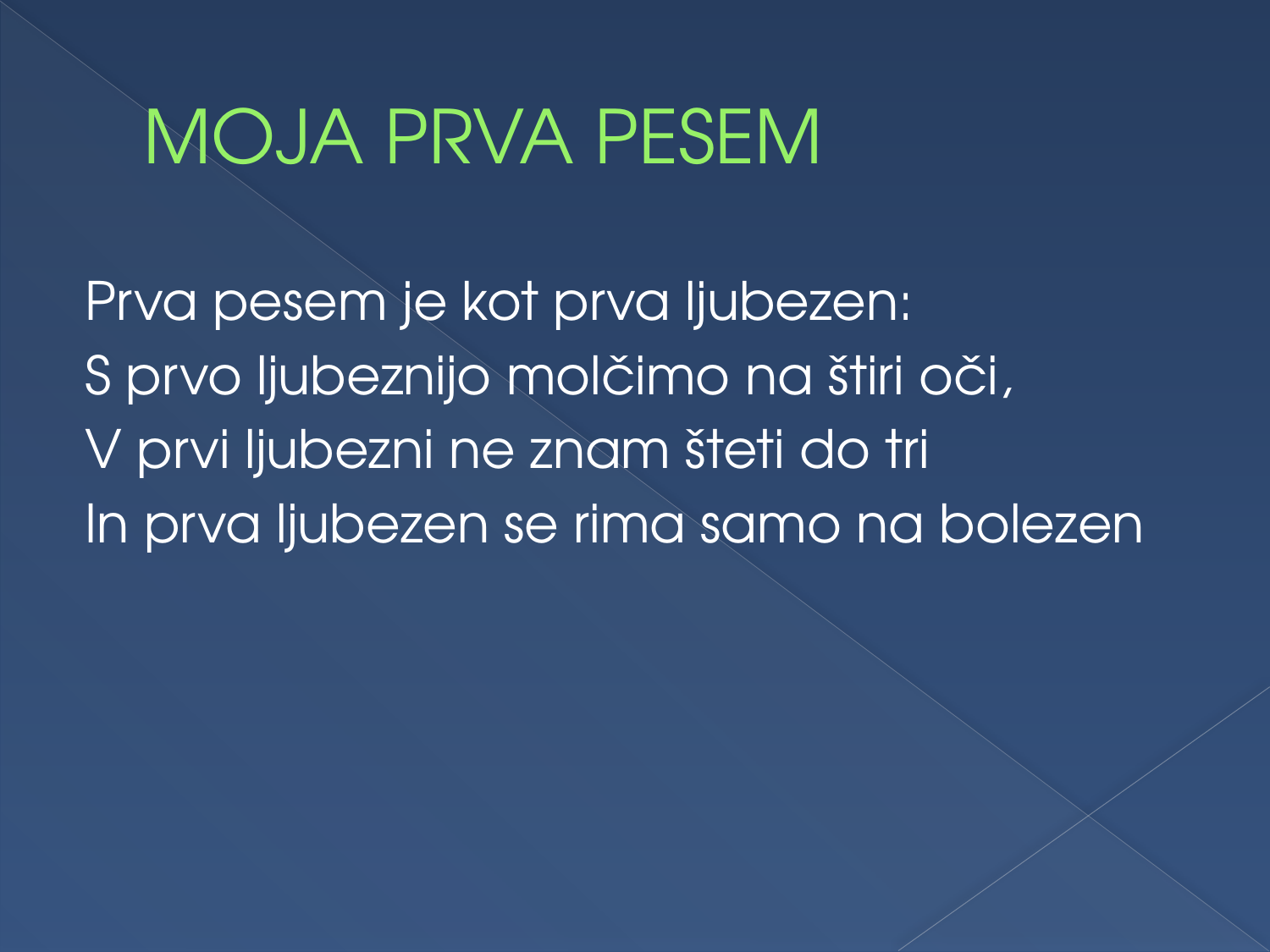

# MOJA PRVA PESEM
Prva pesem je kot prva ljubezen:
S prvo ljubeznijo molčimo na štiri oči,
V prvi ljubezni ne znam šteti do tri
In prva ljubezen se rima samo na bolezen